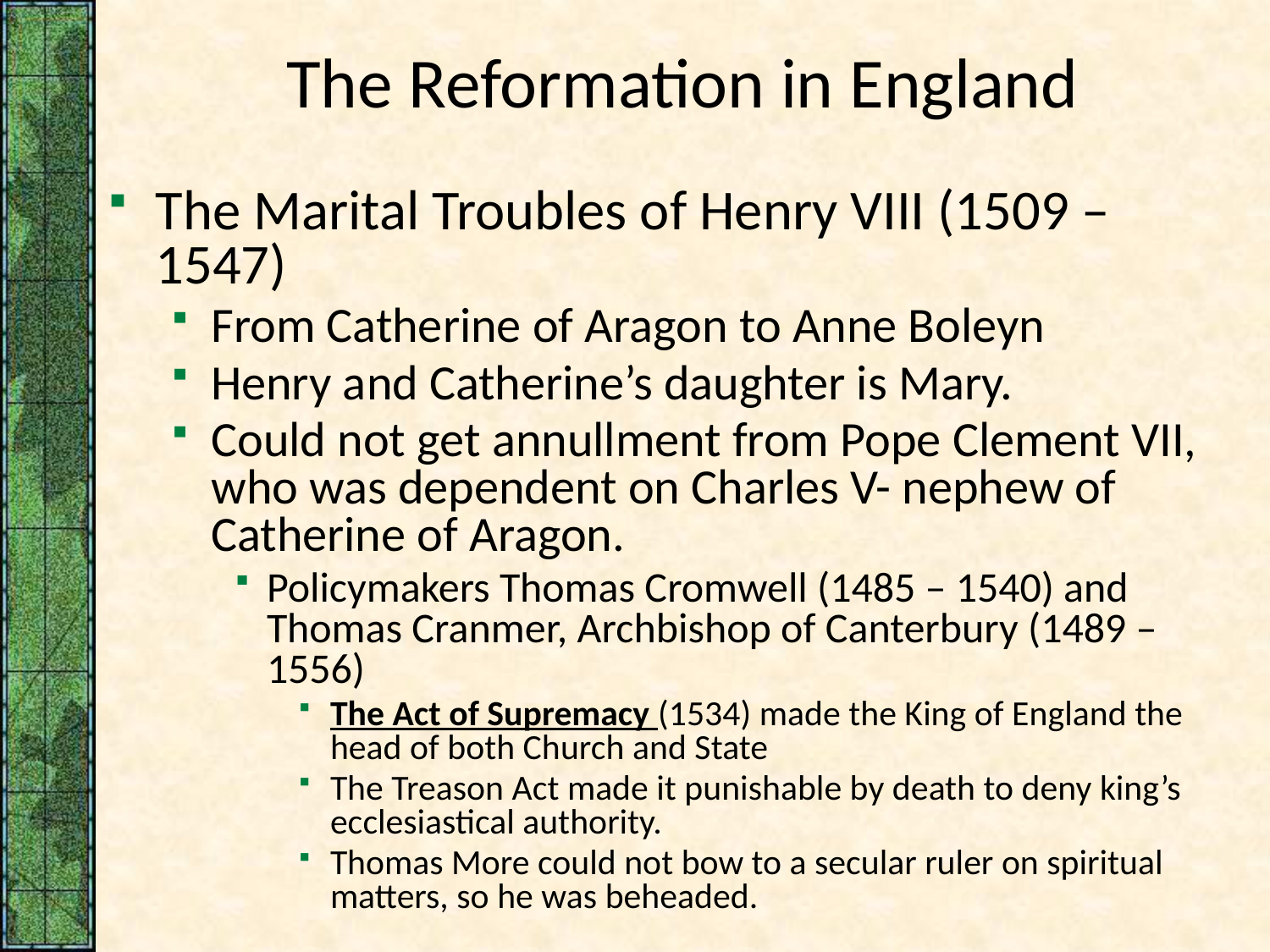

# The Reformation in England
The Marital Troubles of Henry VIII (1509 – 1547)
From Catherine of Aragon to Anne Boleyn
Henry and Catherine’s daughter is Mary.
Could not get annullment from Pope Clement VII, who was dependent on Charles V- nephew of Catherine of Aragon.
Policymakers Thomas Cromwell (1485 – 1540) and Thomas Cranmer, Archbishop of Canterbury (1489 – 1556)
The Act of Supremacy (1534) made the King of England the head of both Church and State
The Treason Act made it punishable by death to deny king’s ecclesiastical authority.
Thomas More could not bow to a secular ruler on spiritual matters, so he was beheaded.